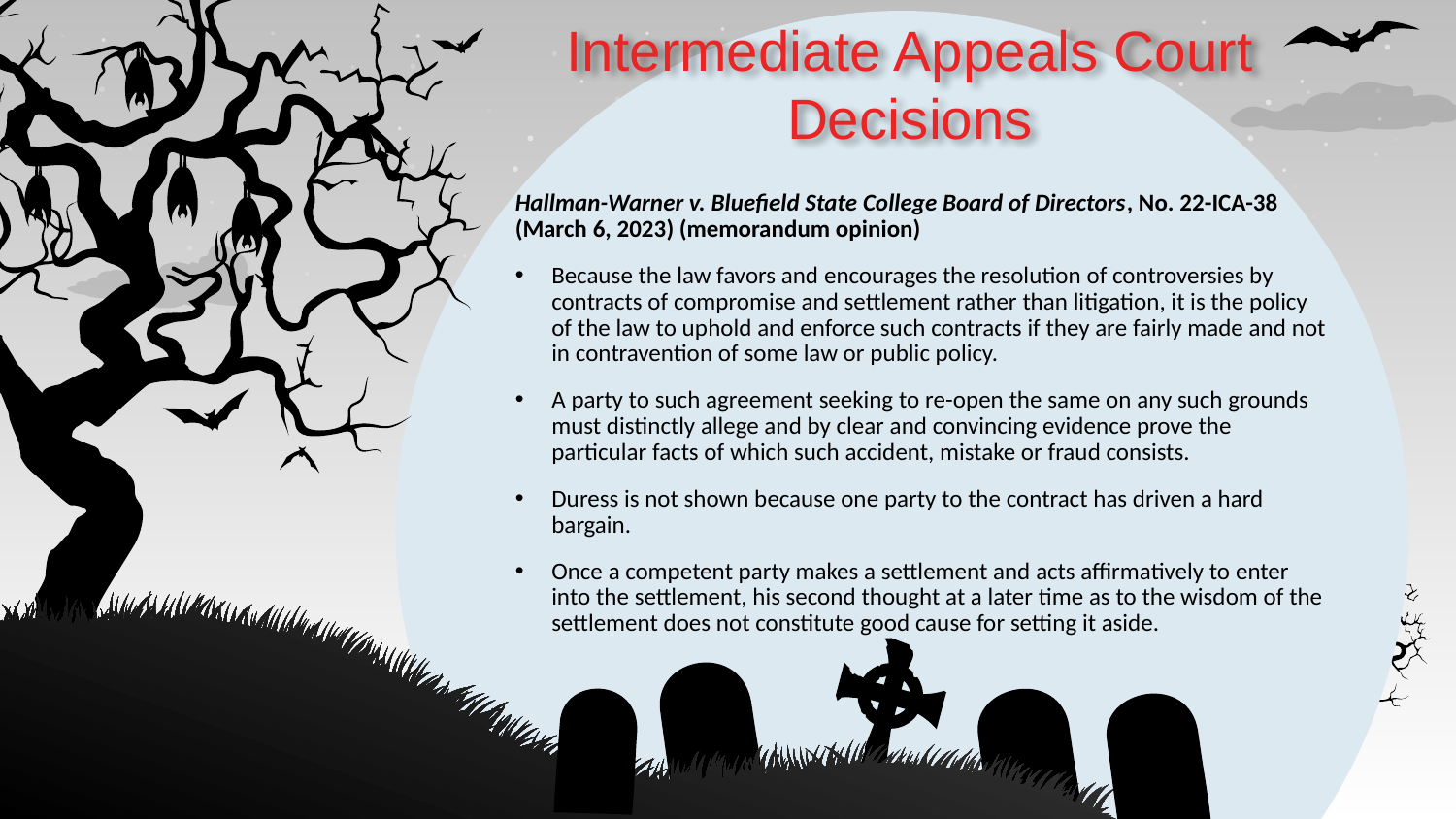

# Intermediate Appeals Court Decisions

Hallman-Warner v. Bluefield State College Board of Directors, No. 22-ICA-38 (March 6, 2023) (memorandum opinion)
Because the law favors and encourages the resolution of controversies by contracts of compromise and settlement rather than litigation, it is the policy of the law to uphold and enforce such contracts if they are fairly made and not in contravention of some law or public policy.
A party to such agreement seeking to re-open the same on any such grounds must distinctly allege and by clear and convincing evidence prove the particular facts of which such accident, mistake or fraud consists.
Duress is not shown because one party to the contract has driven a hard bargain.
Once a competent party makes a settlement and acts affirmatively to enter into the settlement, his second thought at a later time as to the wisdom of the settlement does not constitute good cause for setting it aside.